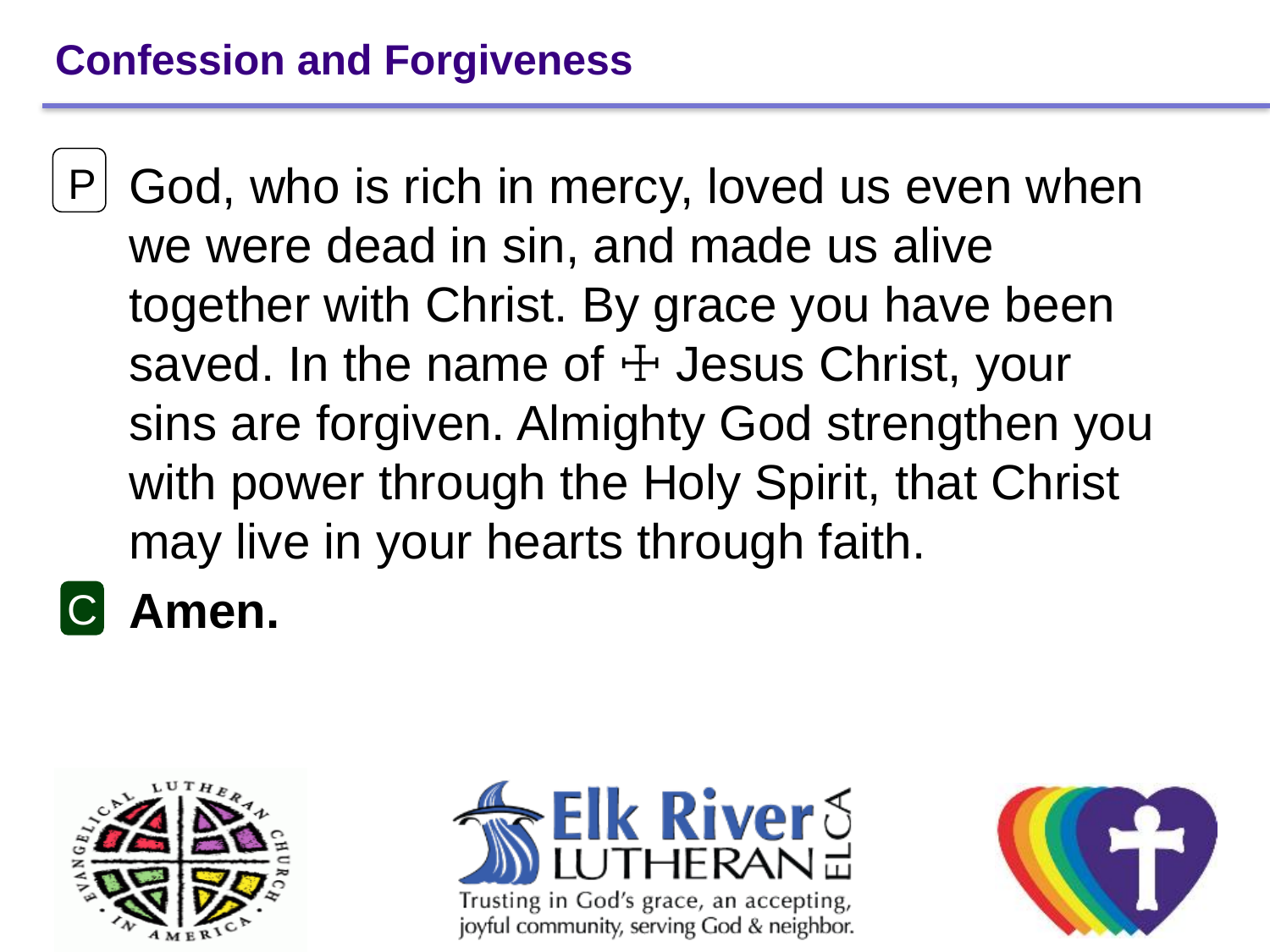

# Confession and Forgiveness
God, who is rich in mercy, loved us even when we were dead in sin, and made us alive together with Christ. By grace you have been saved. In the name of ☩ Jesus Christ, your sins are forgiven. Almighty God strengthen you with power through the Holy Spirit, that Christ may live in your hearts through faith.
Amen.

P
C